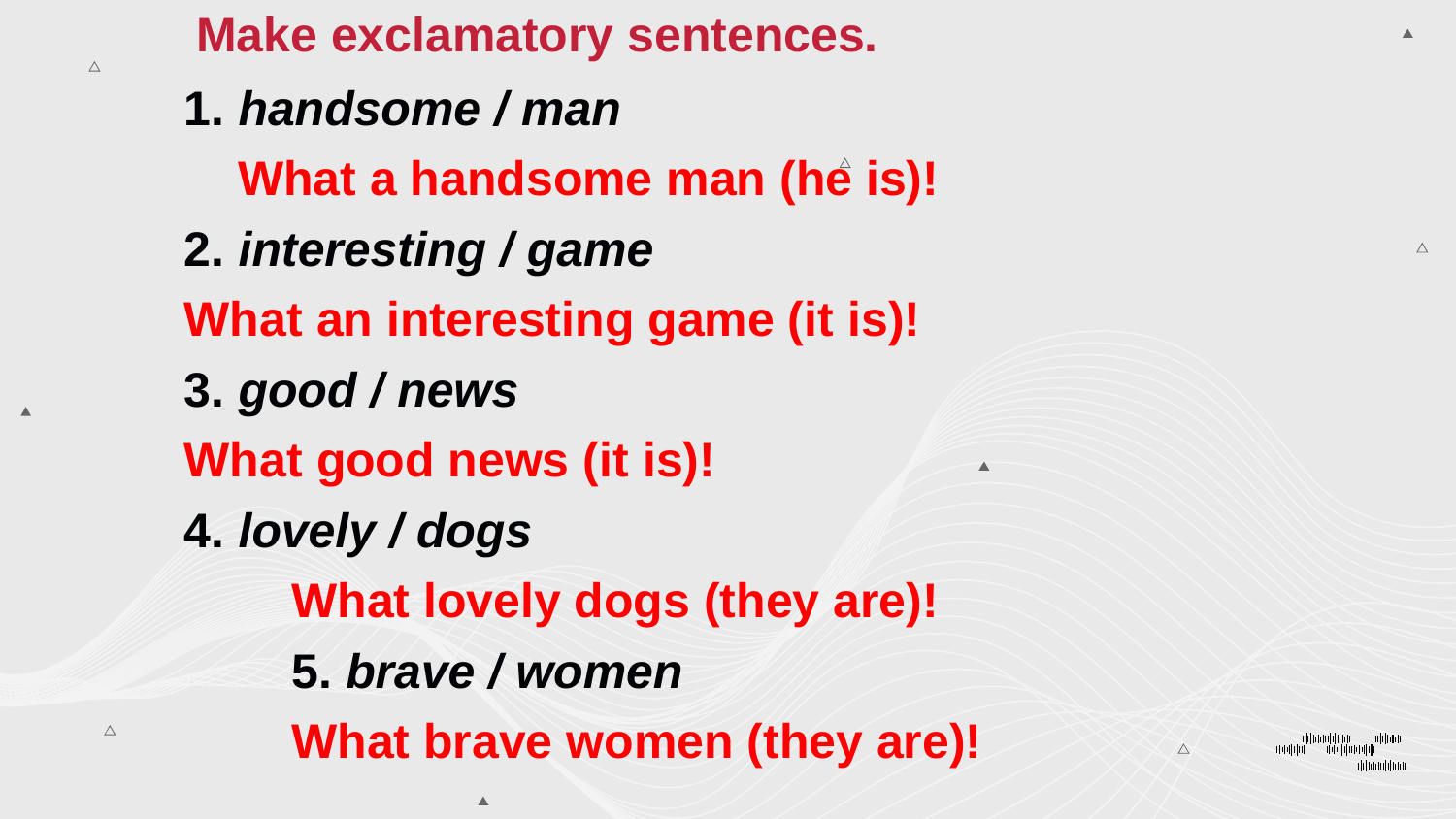

Make exclamatory sentences.
1. handsome / man
What a handsome man (he is)!
2. interesting / game
What an interesting game (it is)!
3. good / news
What good news (it is)!
4. lovely / dogs
What lovely dogs (they are)!
5. brave / women
What brave women (they are)!